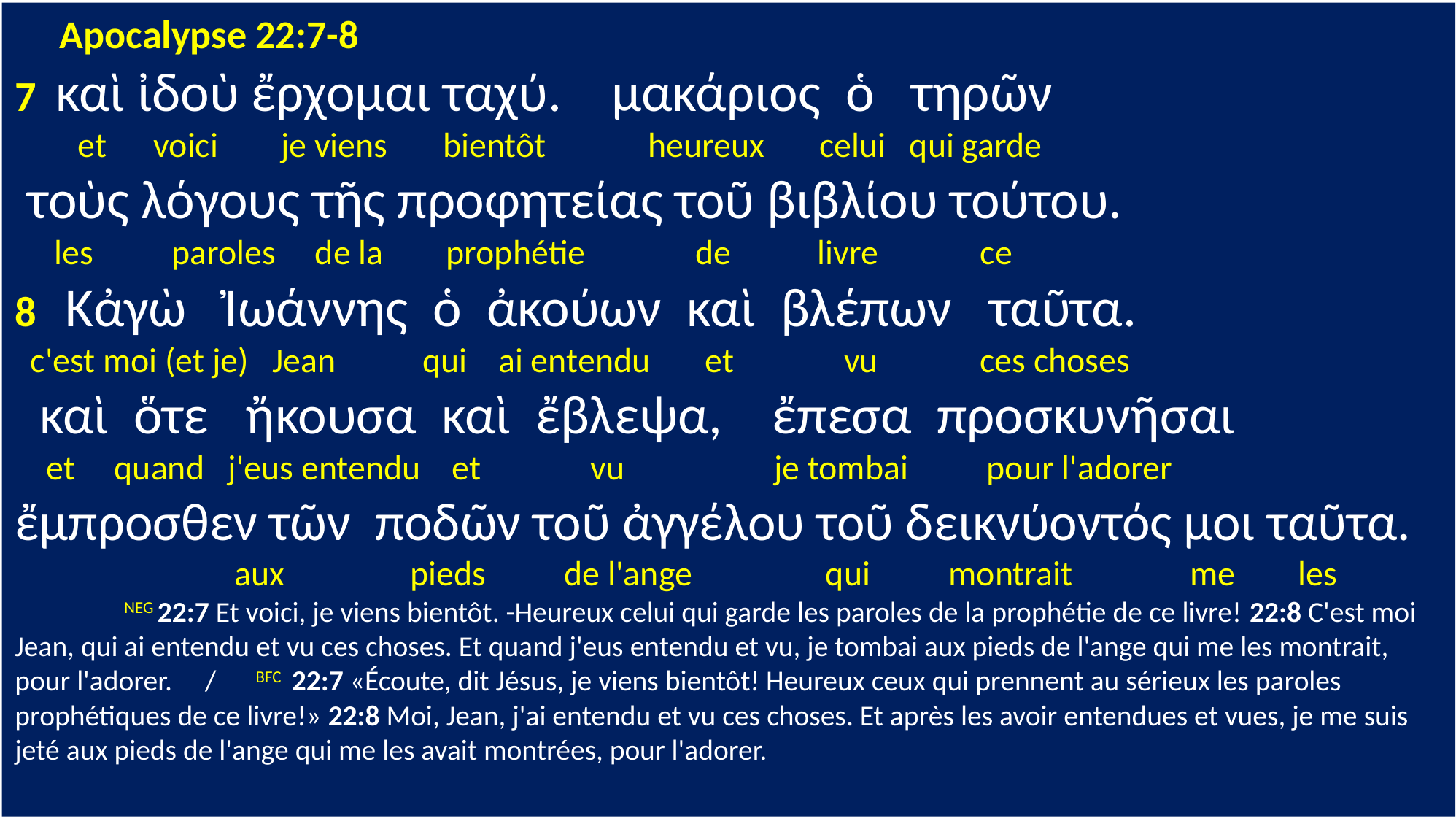

Apocalypse 22:7-8
7  καὶ ἰδοὺ ἔρχομαι ταχύ.    μακάριος  ὁ   τηρῶν
        et      voici        je viens       bientôt             heureux       celui   qui garde
 τοὺς λόγους τῆς προφητείας τοῦ βιβλίου τούτου.
     les          paroles     de la        prophétie              de           livre             ce
8   Κἀγὼ   Ἰωάννης  ὁ  ἀκούων  καὶ  βλέπων   ταῦτα.
  c'est moi (et je)   Jean           qui    ai entendu       et              vu             ces choses
  καὶ  ὅτε   ἤκουσα  καὶ  ἔβλεψα,    ἔπεσα  προσκυνῆσαι
    et     quand   j'eus entendu    et              vu                   je tombai          pour l'adorer
ἔμπροσθεν τῶν  ποδῶν τοῦ ἀγγέλου τοῦ δεικνύοντός μοι ταῦτα.
                            aux                pieds          de l'ange                 qui          montrait               me        les
	NEG 22:7 Et voici, je viens bientôt. -Heureux celui qui garde les paroles de la prophétie de ce livre! 22:8 C'est moi Jean, qui ai entendu et vu ces choses. Et quand j'eus entendu et vu, je tombai aux pieds de l'ange qui me les montrait, pour l'adorer.     /      BFC  22:7 «Écoute, dit Jésus, je viens bientôt! Heureux ceux qui prennent au sérieux les paroles prophétiques de ce livre!» 22:8 Moi, Jean, j'ai entendu et vu ces choses. Et après les avoir entendues et vues, je me suis jeté aux pieds de l'ange qui me les avait montrées, pour l'adorer.